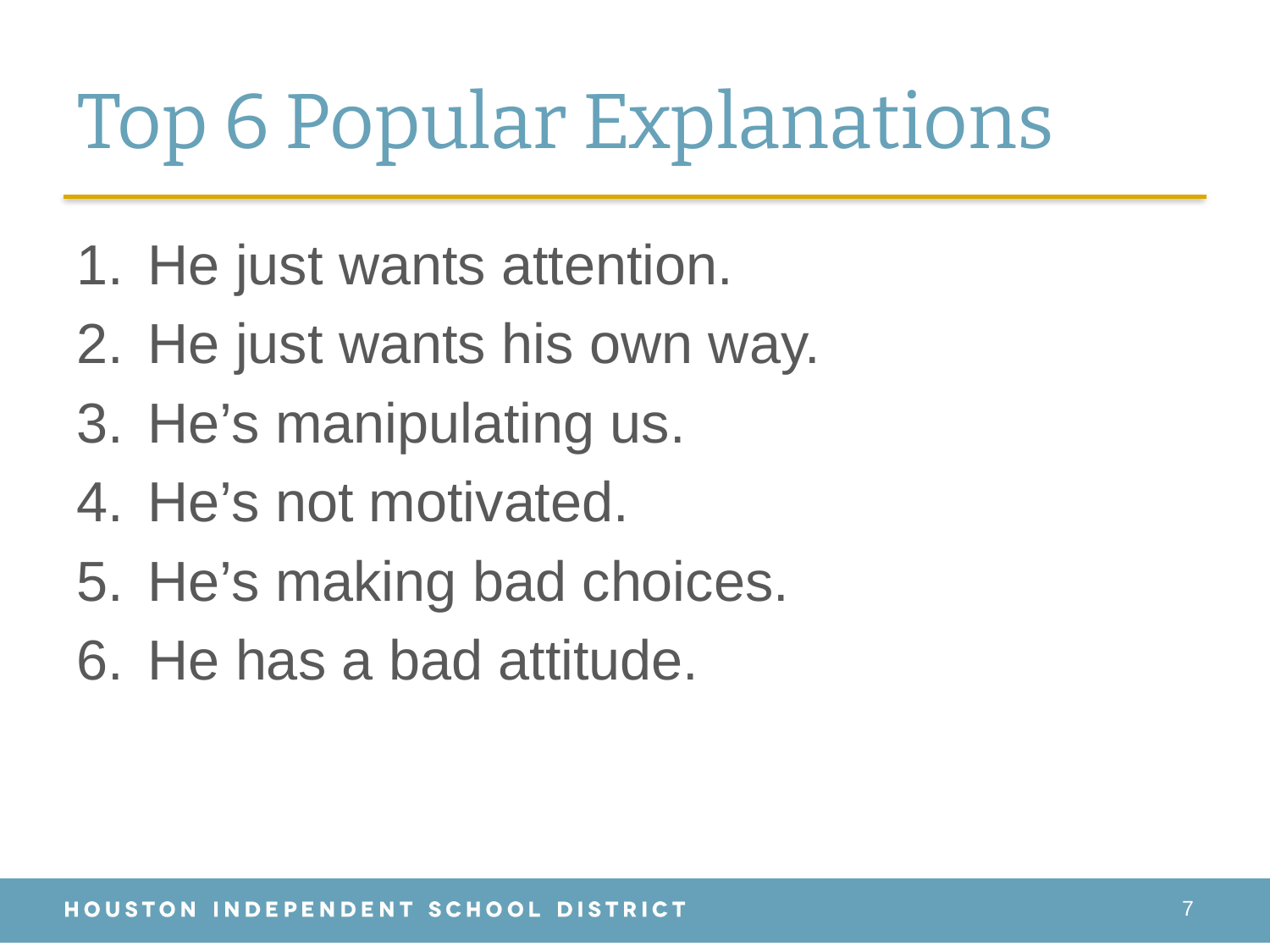

# Top 6 Popular Explanations
He just wants attention.
He just wants his own way.
He’s manipulating us.
He’s not motivated.
He’s making bad choices.
He has a bad attitude.
7